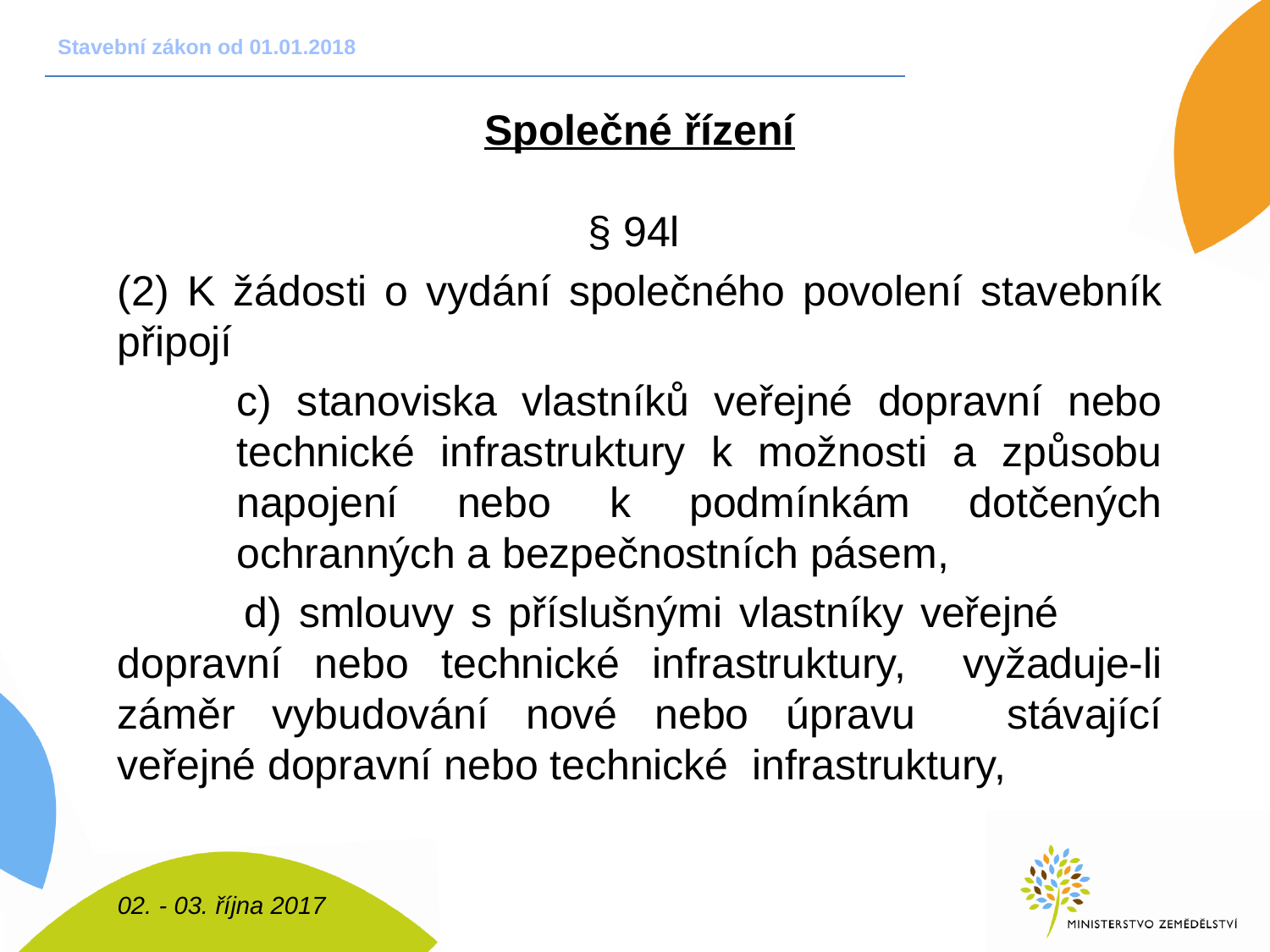

# Stavební zákon od 01.01.2018
Společné řízení

§ 94l
(2) K žádosti o vydání společného povolení stavebník připojí
c) stanoviska vlastníků veřejné dopravní nebo technické infrastruktury k možnosti a způsobu napojení nebo k podmínkám dotčených ochranných a bezpečnostních pásem,
	d) smlouvy s příslušnými vlastníky veřejné 	dopravní nebo technické infrastruktury, 	vyžaduje-li záměr vybudování nové nebo úpravu 	stávající veřejné dopravní nebo technické 	infrastruktury,

02. - 03. října 2017